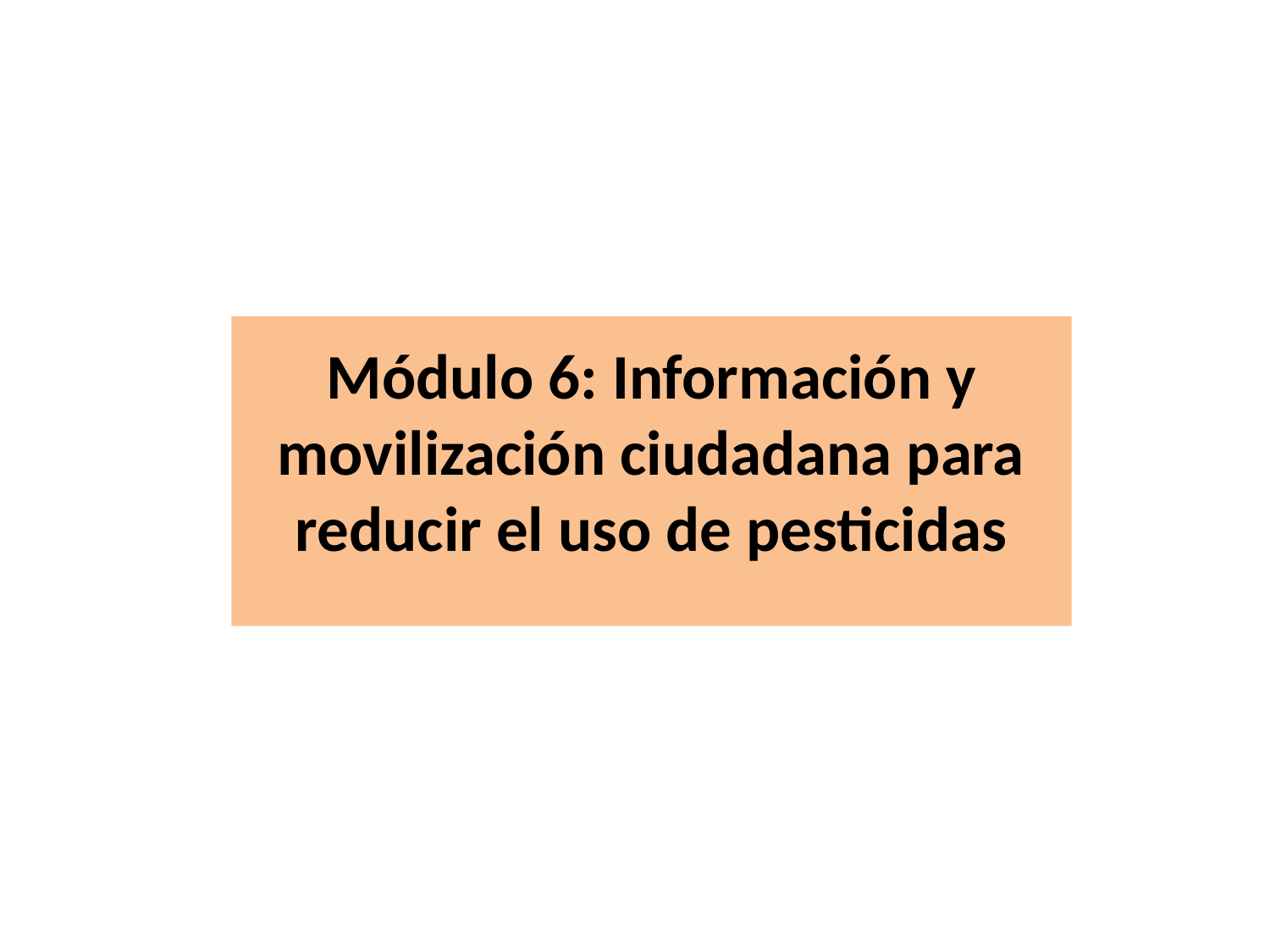

# Módulo 6: Información y movilización ciudadana para reducir el uso de pesticidas